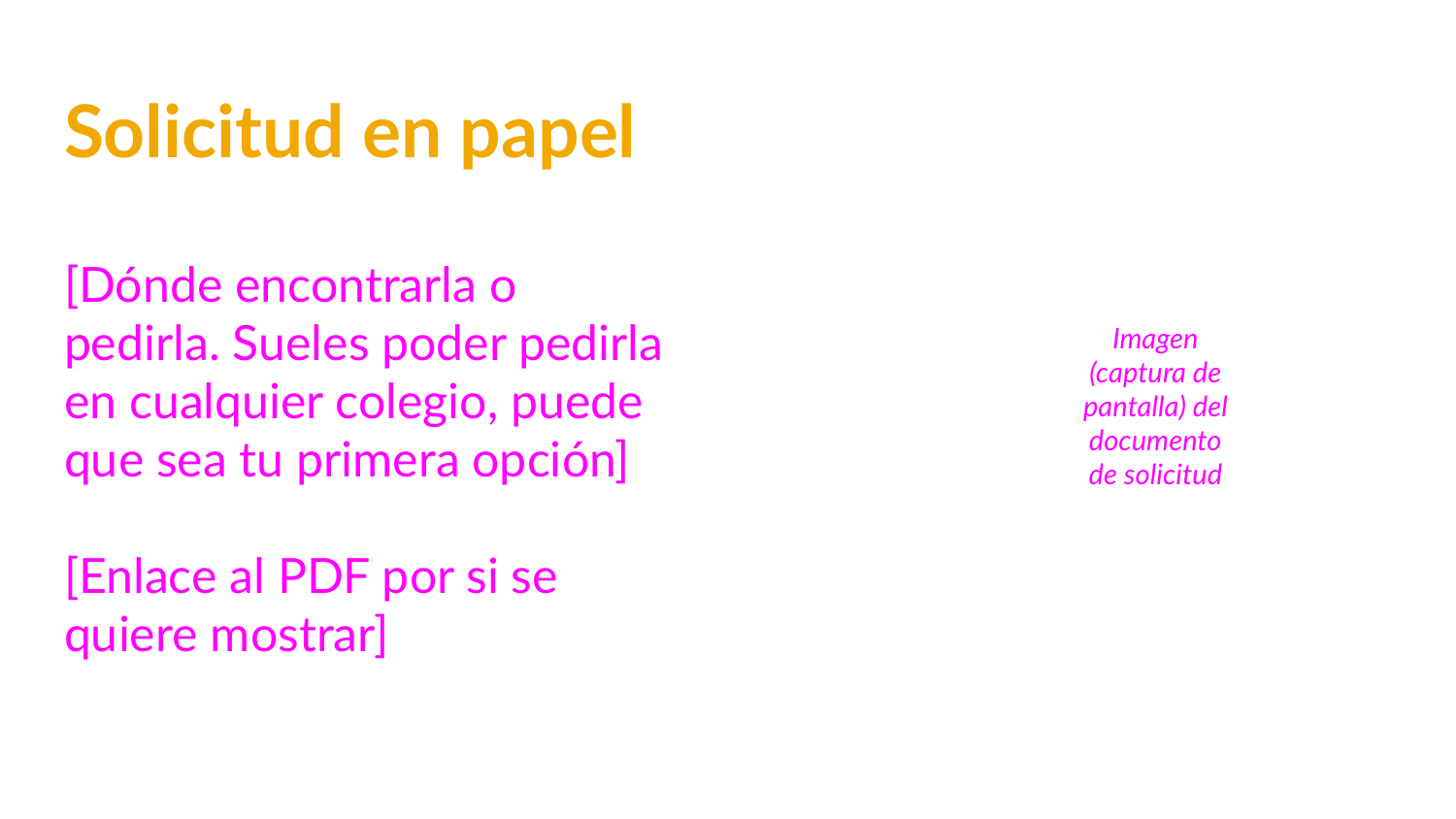

# Solicitud en papel
[Dónde encontrarla o pedirla. Sueles poder pedirla en cualquier colegio, puede que sea tu primera opción]

[Enlace al PDF por si se quiere mostrar]
Imagen (captura de pantalla) del documento de solicitud